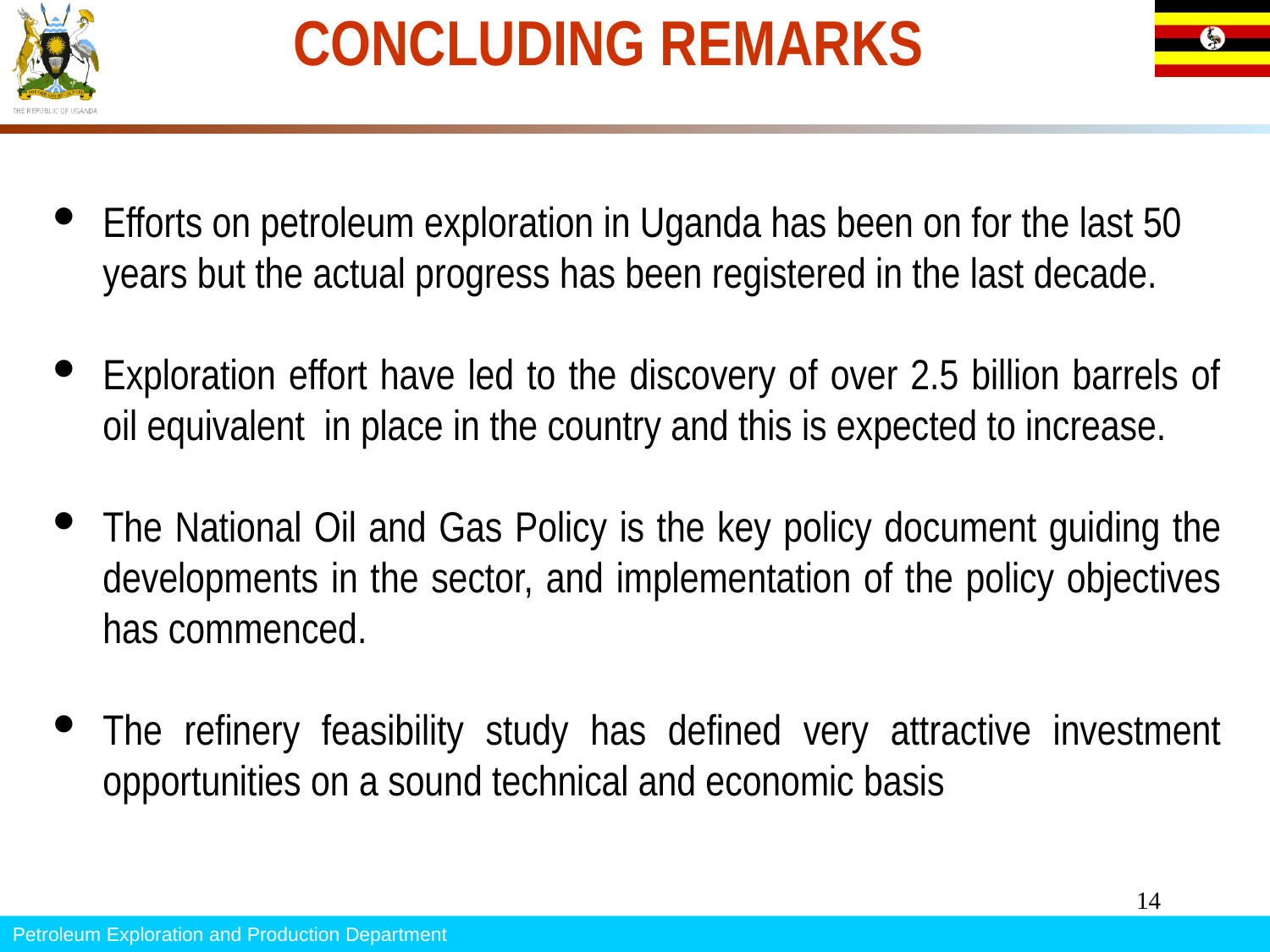

Concluding remarks

Efforts on petroleum exploration in Uganda has been on for the last 50 years but the actual progress has been registered in the last decade.

Exploration effort have led to the discovery of over 2.5 billion barrels of oil equivalent  in place in the country and this is expected to increase.

The National Oil and Gas Policy is the key policy document guiding the developments in the sector, and implementation of the policy objectives has commenced.

The refinery feasibility study has defined very attractive investment opportunities on a sound technical and economic basis

14